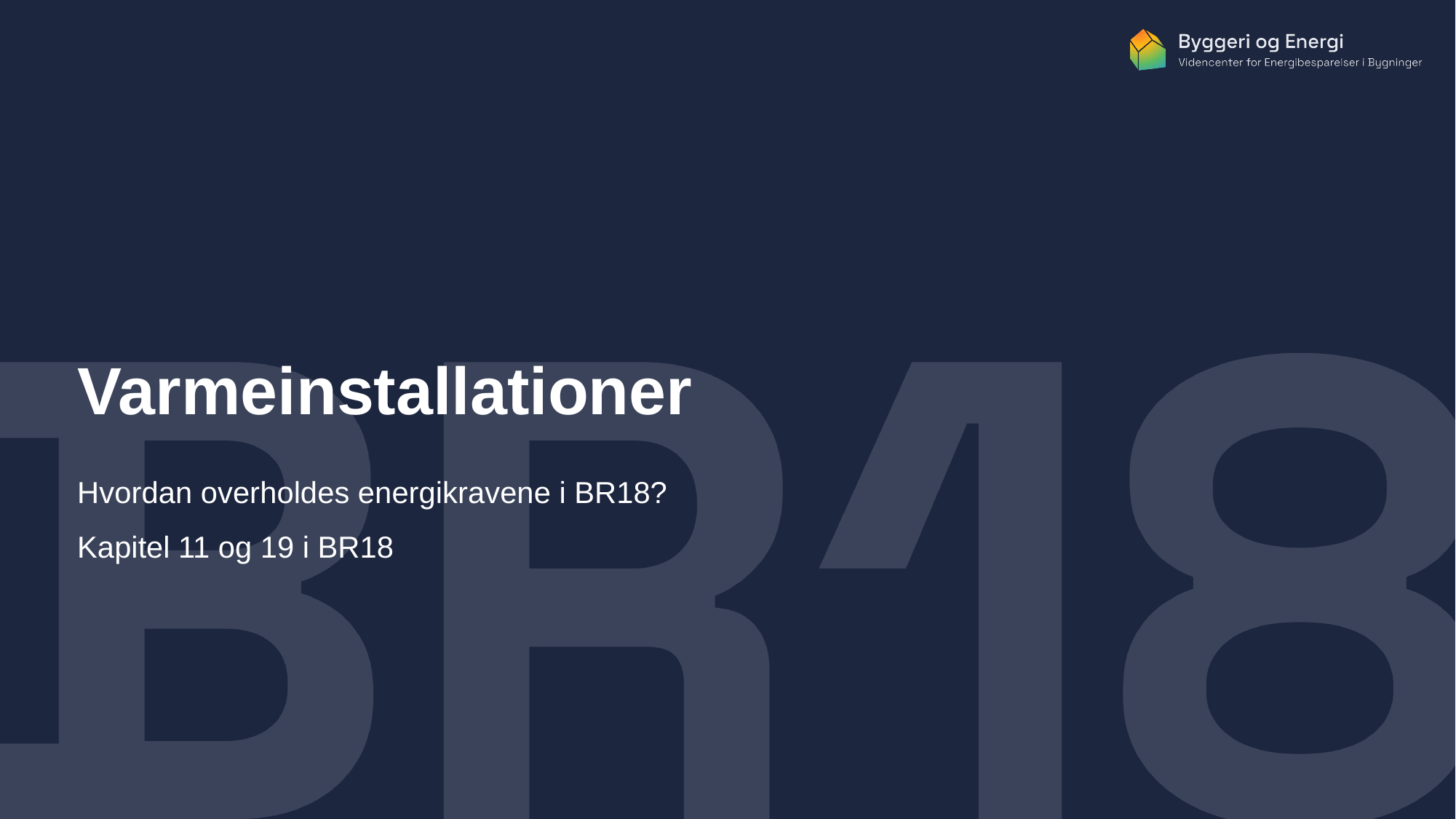

# Varmeinstallationer
Hvordan overholdes energikravene i BR18?
Kapitel 11 og 19 i BR18